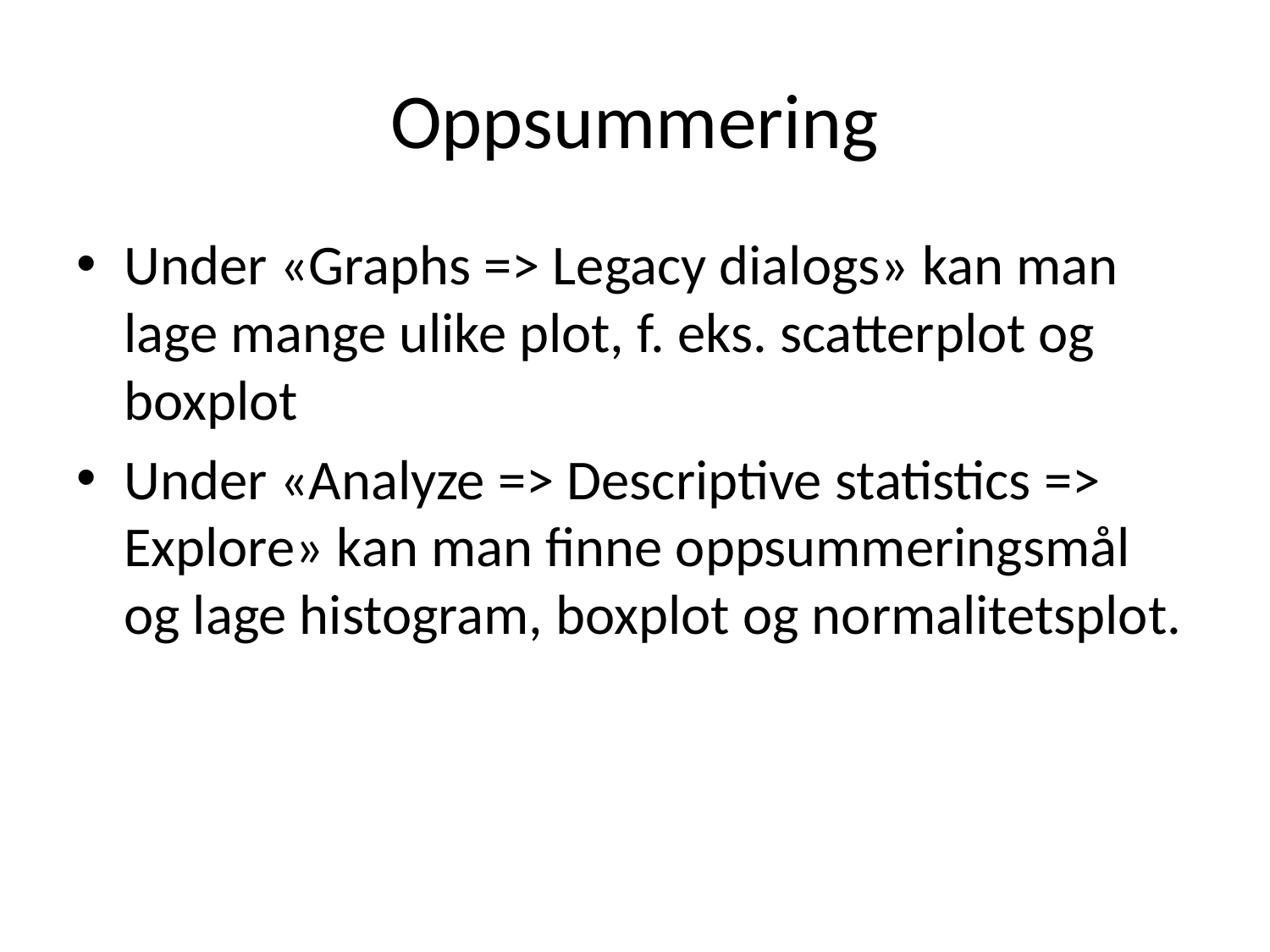

# Oppsummering
Under «Graphs => Legacy dialogs» kan man lage mange ulike plot, f. eks. scatterplot og boxplot
Under «Analyze => Descriptive statistics => Explore» kan man finne oppsummeringsmål og lage histogram, boxplot og normalitetsplot.